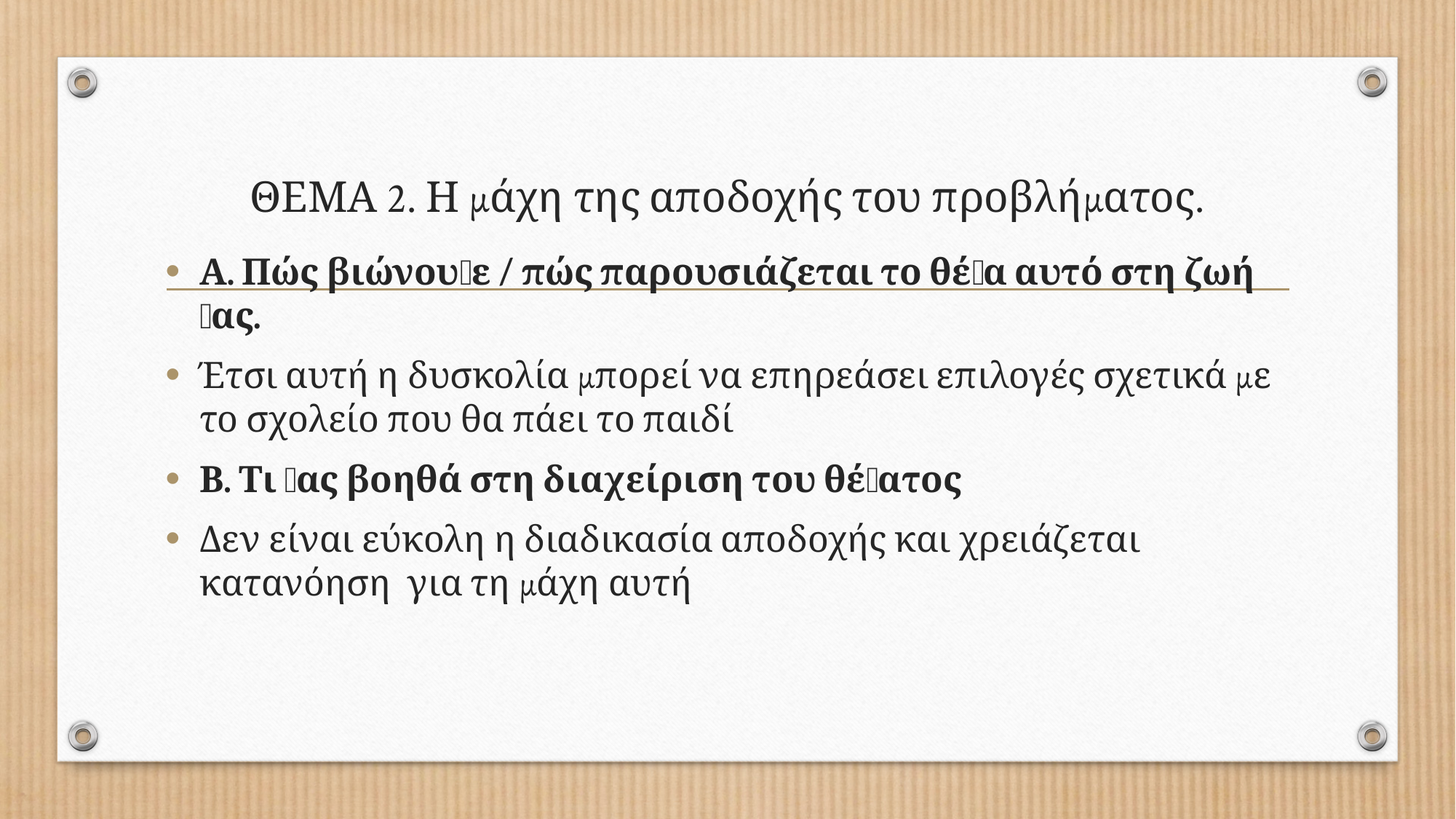

# ΘΕΜΑ 2. Η μάχη της αποδοχής του προβλήματος.
Α. Πώς βιώνουμε / πώς παρουσιάζεται το θέμα αυτό στη ζωή μας.
Έτσι αυτή η δυσκολία μπορεί να επηρεάσει επιλογές σχετικά με το σχολείο που θα πάει το παιδί
Β. Τι μας βοηθά στη διαχείριση του θέματος
Δεν είναι εύκολη η διαδικασία αποδοχής και χρειάζεται κατανόηση  για τη μάχη αυτή